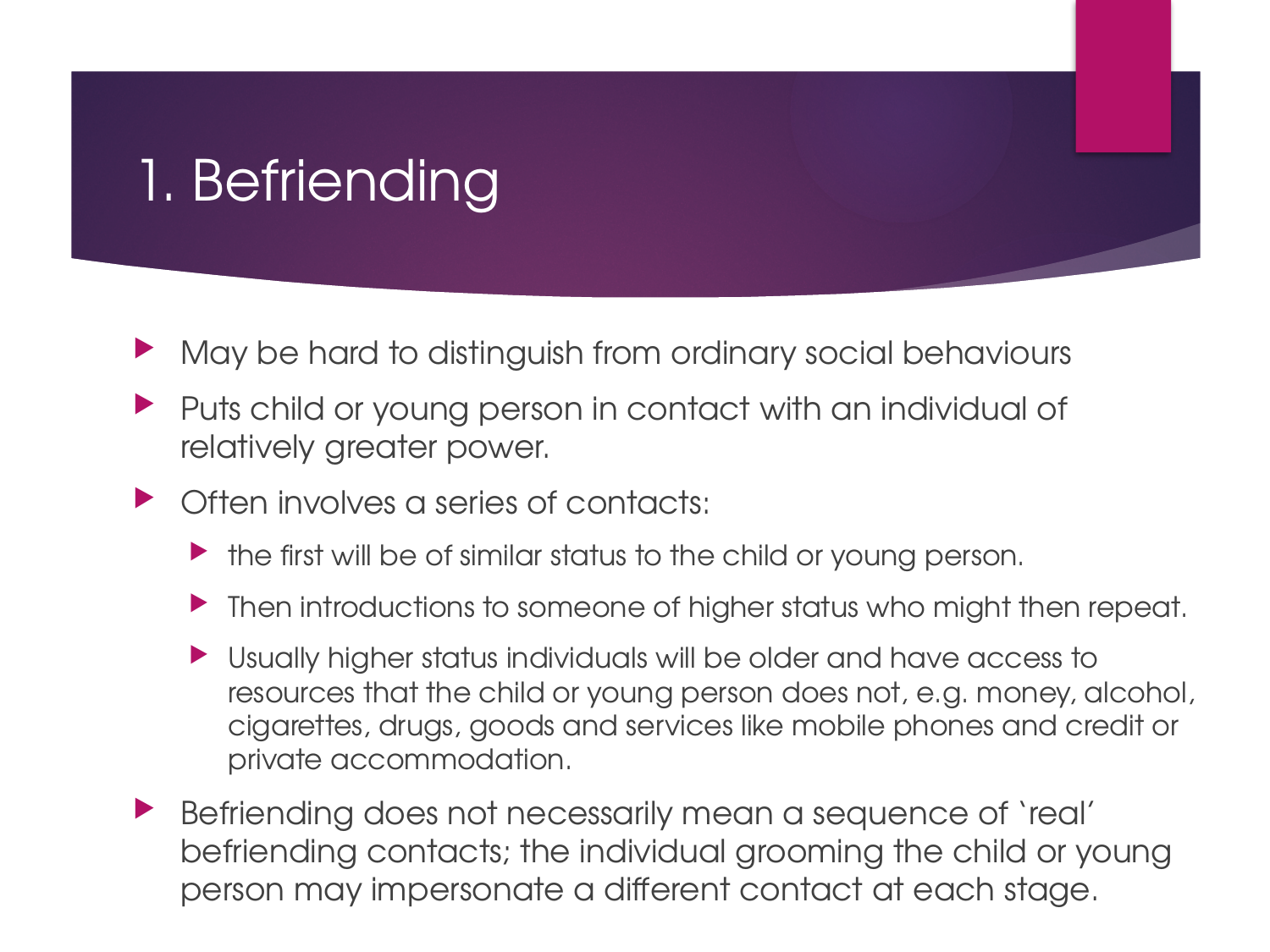

# 1. Befriending
May be hard to distinguish from ordinary social behaviours
Puts child or young person in contact with an individual of relatively greater power.
Often involves a series of contacts:
the first will be of similar status to the child or young person.
Then introductions to someone of higher status who might then repeat.
Usually higher status individuals will be older and have access to resources that the child or young person does not, e.g. money, alcohol, cigarettes, drugs, goods and services like mobile phones and credit or private accommodation.
Befriending does not necessarily mean a sequence of ‘real’ befriending contacts; the individual grooming the child or young person may impersonate a different contact at each stage.